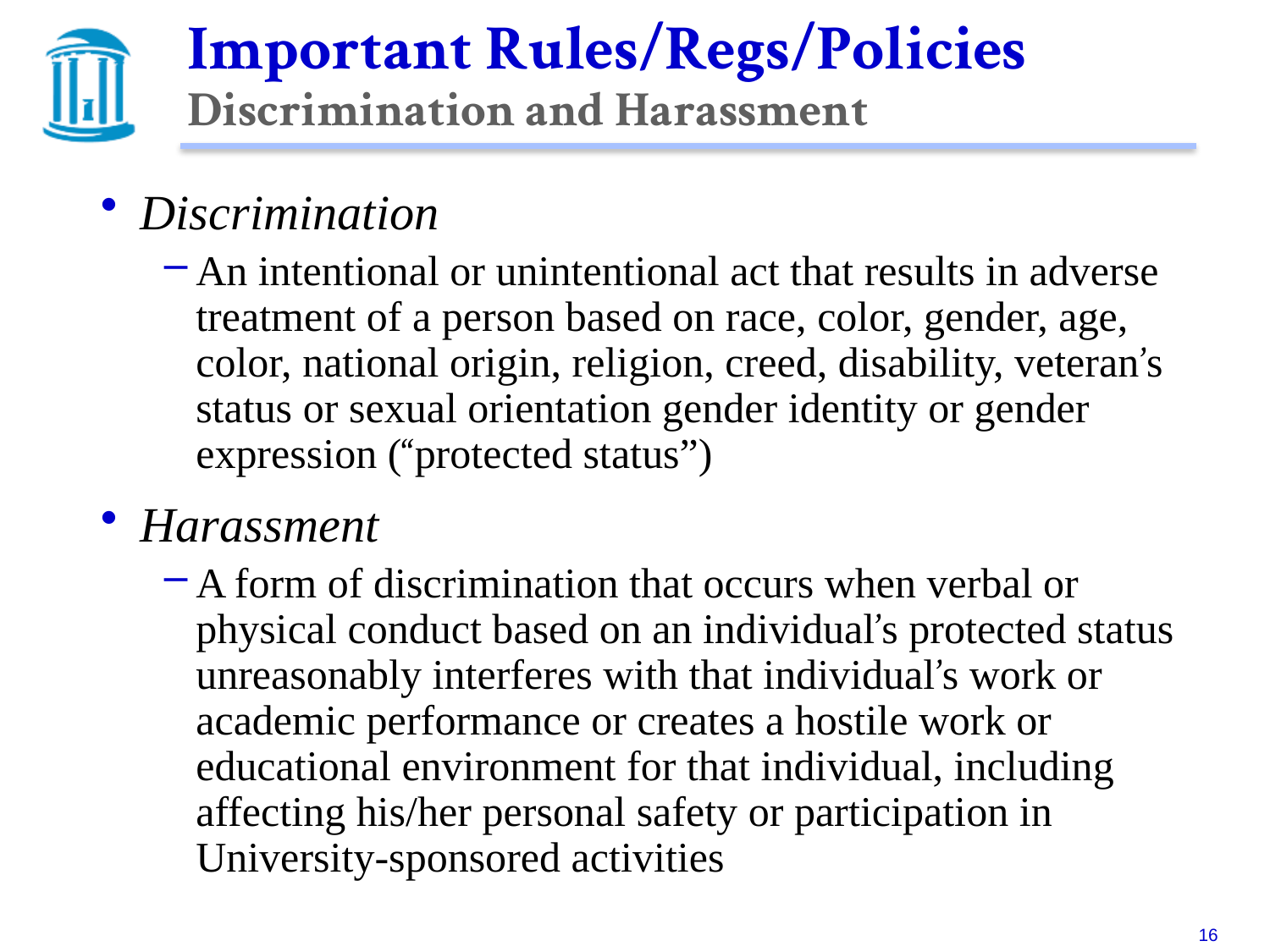

# Important Rules/Regs/Policies Discrimination and Harassment
Discrimination
An intentional or unintentional act that results in adverse treatment of a person based on race, color, gender, age, color, national origin, religion, creed, disability, veteran’s status or sexual orientation gender identity or gender expression (“protected status”)
Harassment
A form of discrimination that occurs when verbal or physical conduct based on an individual’s protected status unreasonably interferes with that individual’s work or academic performance or creates a hostile work or educational environment for that individual, including affecting his/her personal safety or participation in University-sponsored activities